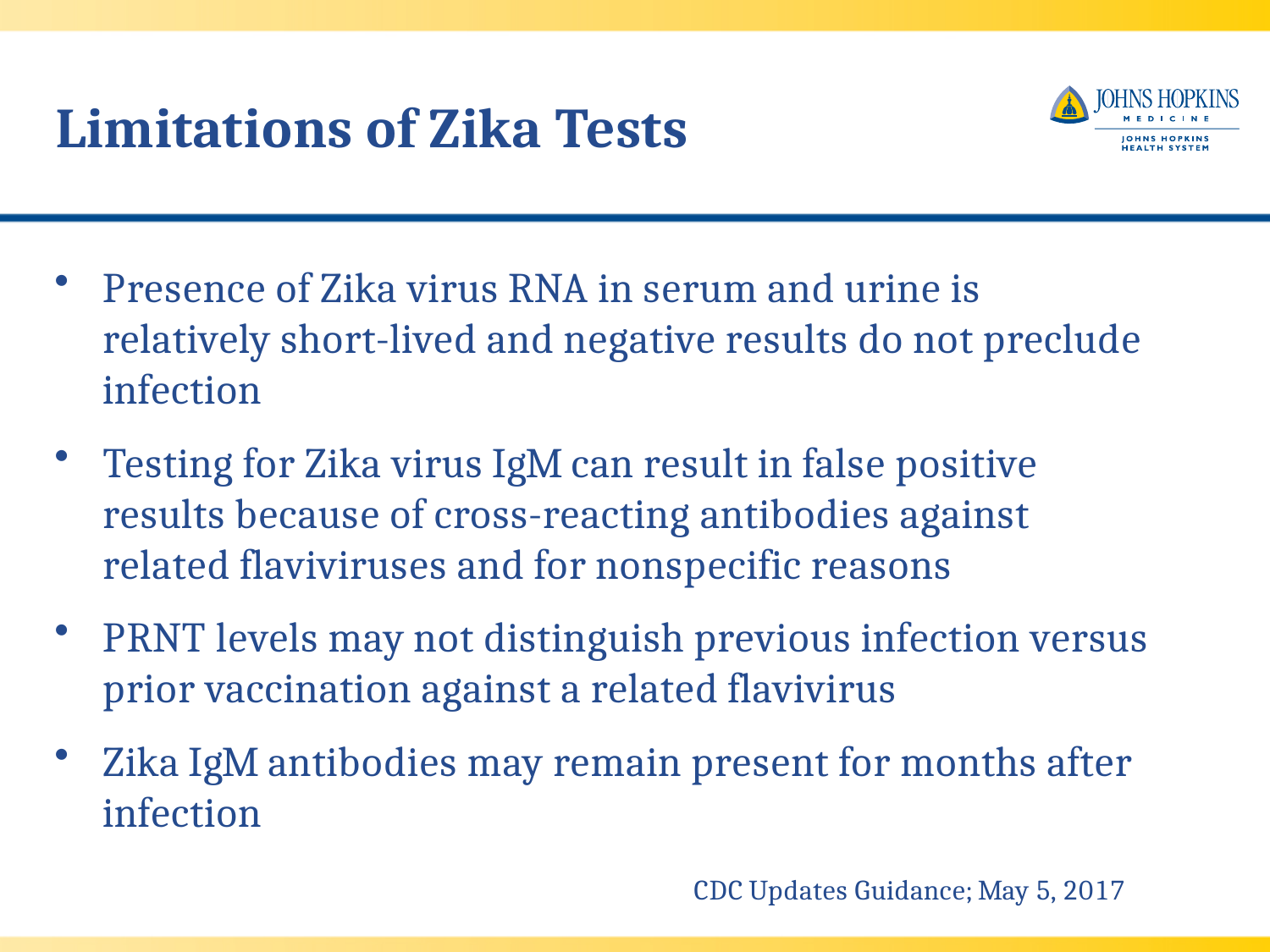

# Limitations of Zika Tests
Presence of Zika virus RNA in serum and urine is relatively short-lived and negative results do not preclude infection
Testing for Zika virus IgM can result in false positive results because of cross-reacting antibodies against related flaviviruses and for nonspecific reasons
PRNT levels may not distinguish previous infection versus prior vaccination against a related flavivirus
Zika IgM antibodies may remain present for months after infection
				              CDC Updates Guidance; May 5, 2017